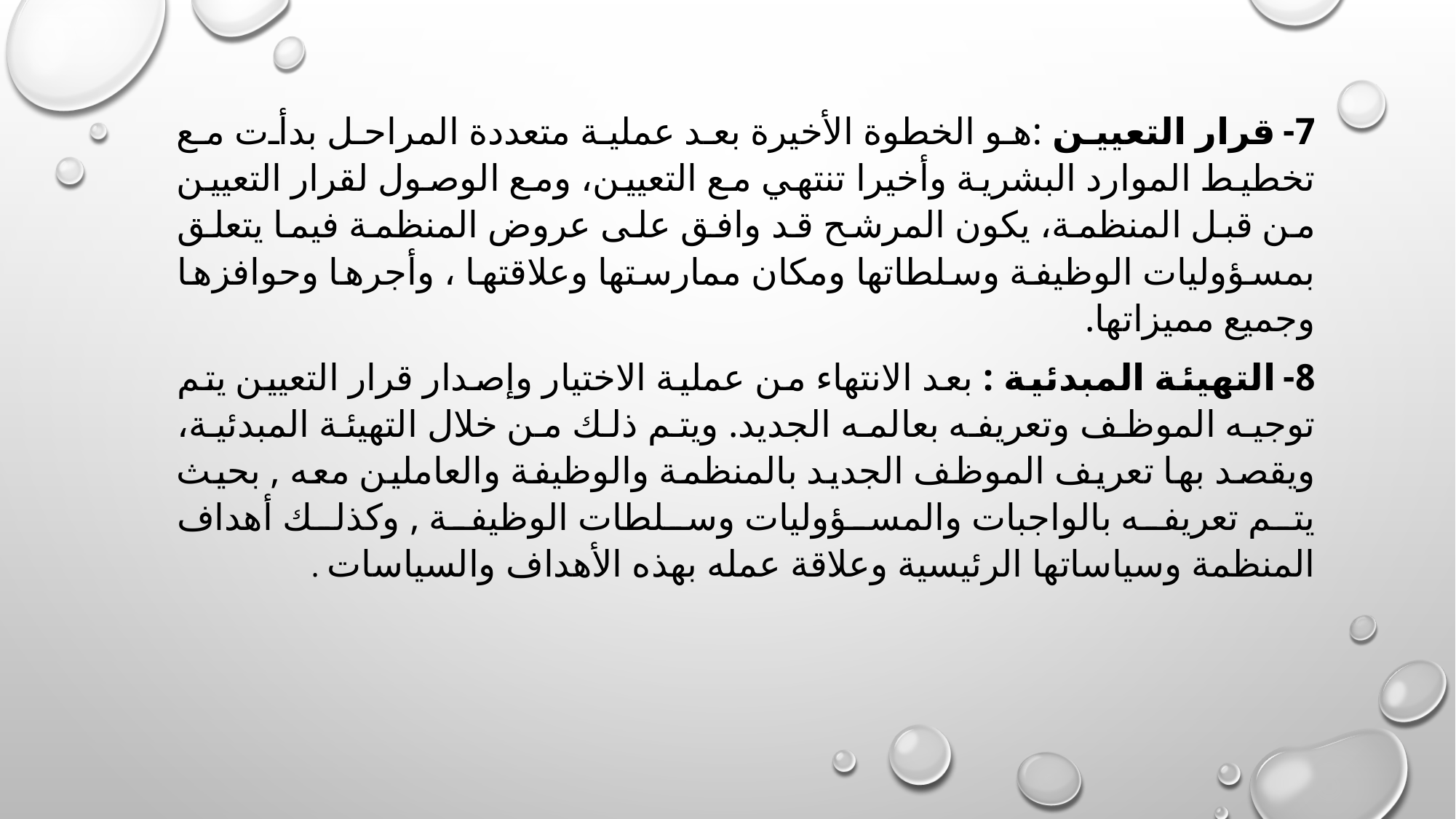

7- قرار التعيين :هو الخطوة الأخيرة بعد عملية متعددة المراحل بدأت مع تخطيط الموارد البشرية وأخيرا تنتهي مع التعيين، ومع الوصول لقرار التعيين من قبل المنظمة، يكون المرشح قد وافق على عروض المنظمة فيما يتعلق بمسؤوليات الوظيفة وسلطاتها ومكان ممارستها وعلاقتها ، وأجرها وحوافزها وجميع مميزاتها.
8- التهيئة المبدئية : بعد الانتهاء من عملية الاختيار وإصدار قرار التعيين يتم توجيه الموظف وتعريفه بعالمه الجديد. ويتم ذلك من خلال التهيئة المبدئية، ويقصد بها تعريف الموظف الجديد بالمنظمة والوظيفة والعاملين معه , بحيث يتم تعريفه بالواجبات والمسؤوليات وسلطات الوظيفة , وكذلك أهداف المنظمة وسياساتها الرئيسية وعلاقة عمله بهذه الأهداف والسياسات .